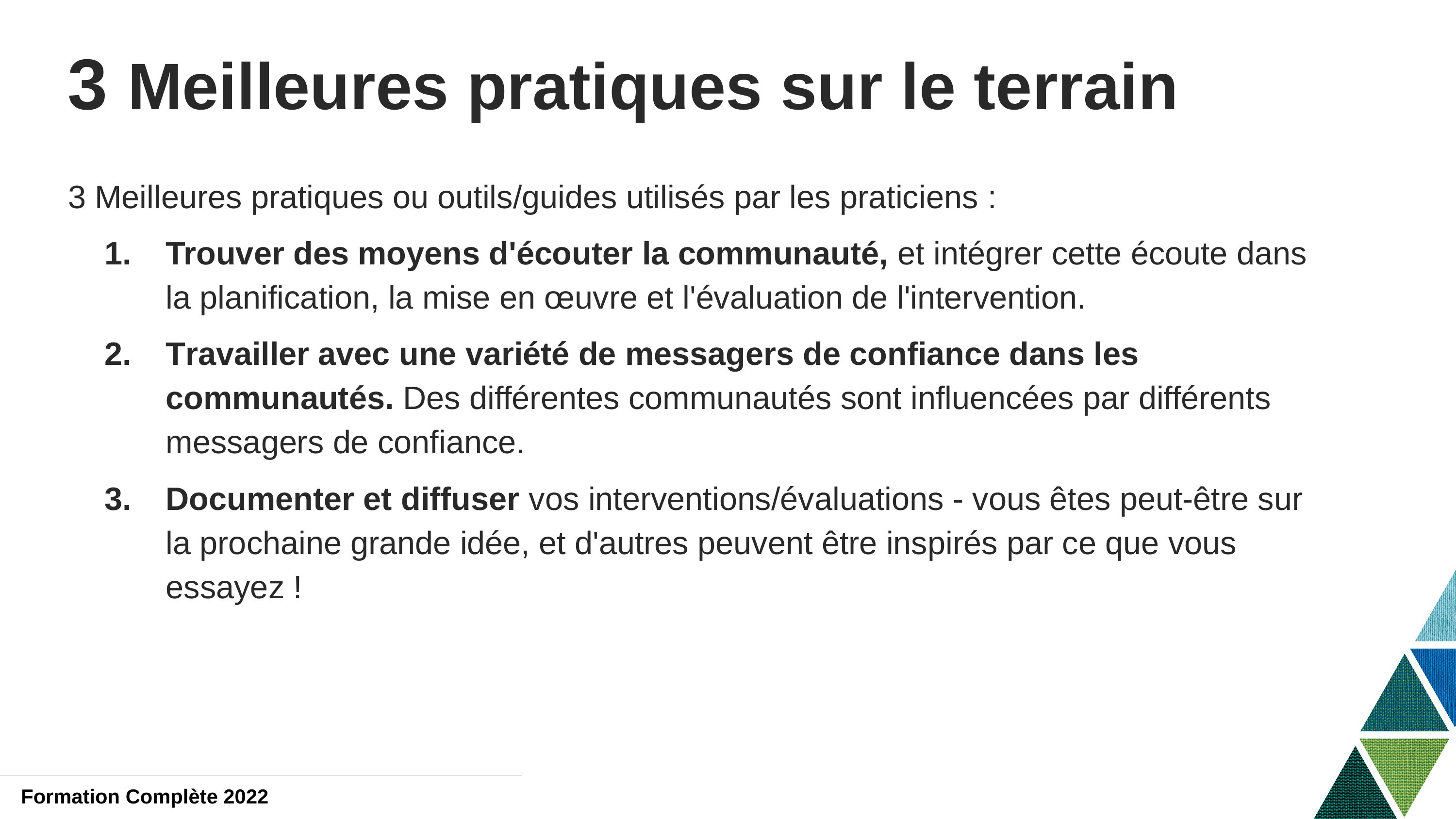

# 3 Meilleures pratiques sur le terrain
3 Meilleures pratiques ou outils/guides utilisés par les praticiens :
Trouver des moyens d'écouter la communauté, et intégrer cette écoute dans la planification, la mise en œuvre et l'évaluation de l'intervention.
Travailler avec une variété de messagers de confiance dans les communautés. Des différentes communautés sont influencées par différents messagers de confiance.
Documenter et diffuser vos interventions/évaluations - vous êtes peut-être sur la prochaine grande idée, et d'autres peuvent être inspirés par ce que vous essayez !

Formation Complète 2022